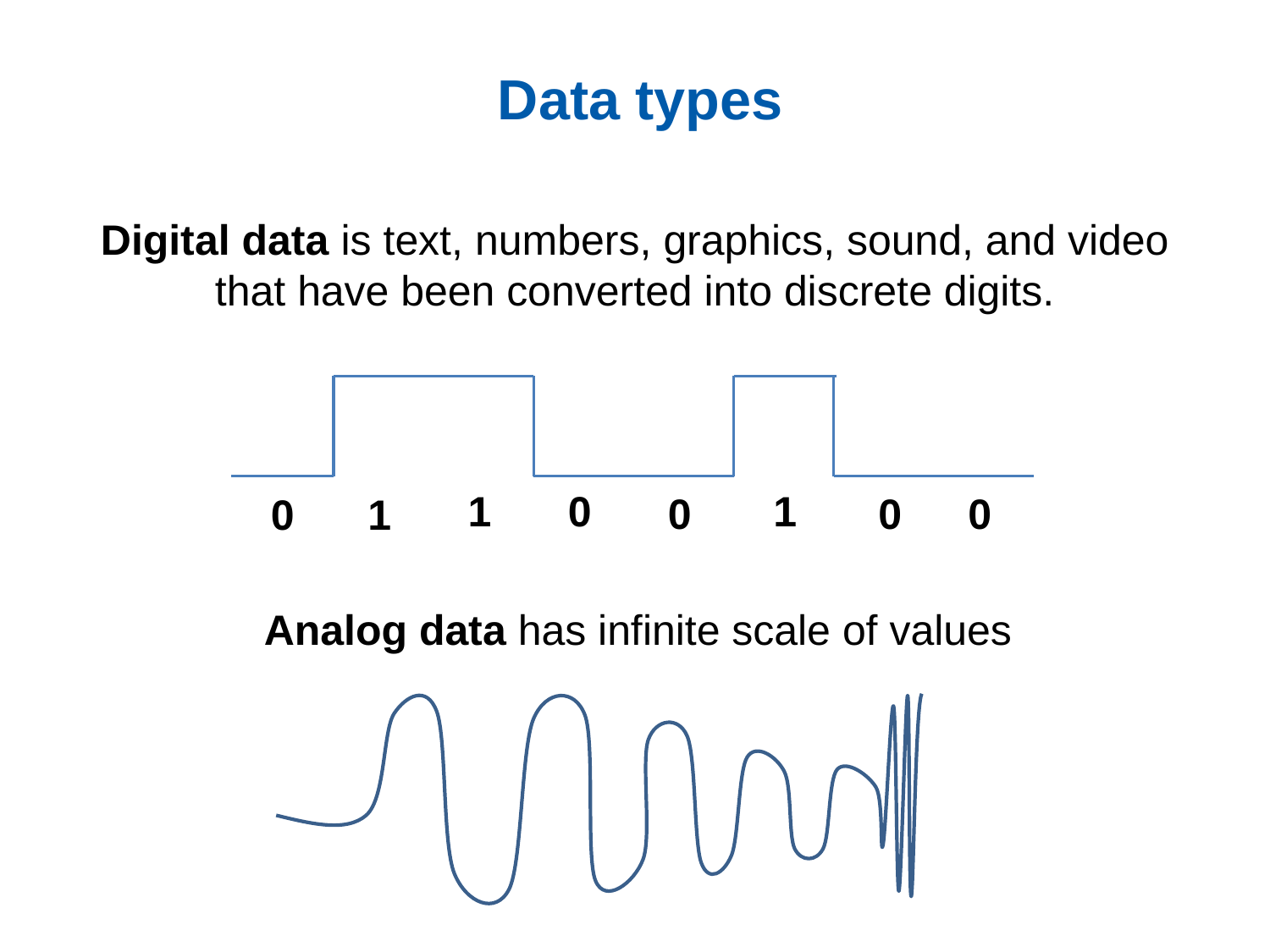

# Data types
Digital data is text, numbers, graphics, sound, and video that have been converted into discrete digits.
1
0
1
0
0
0
0
1
Analog data has infinite scale of values